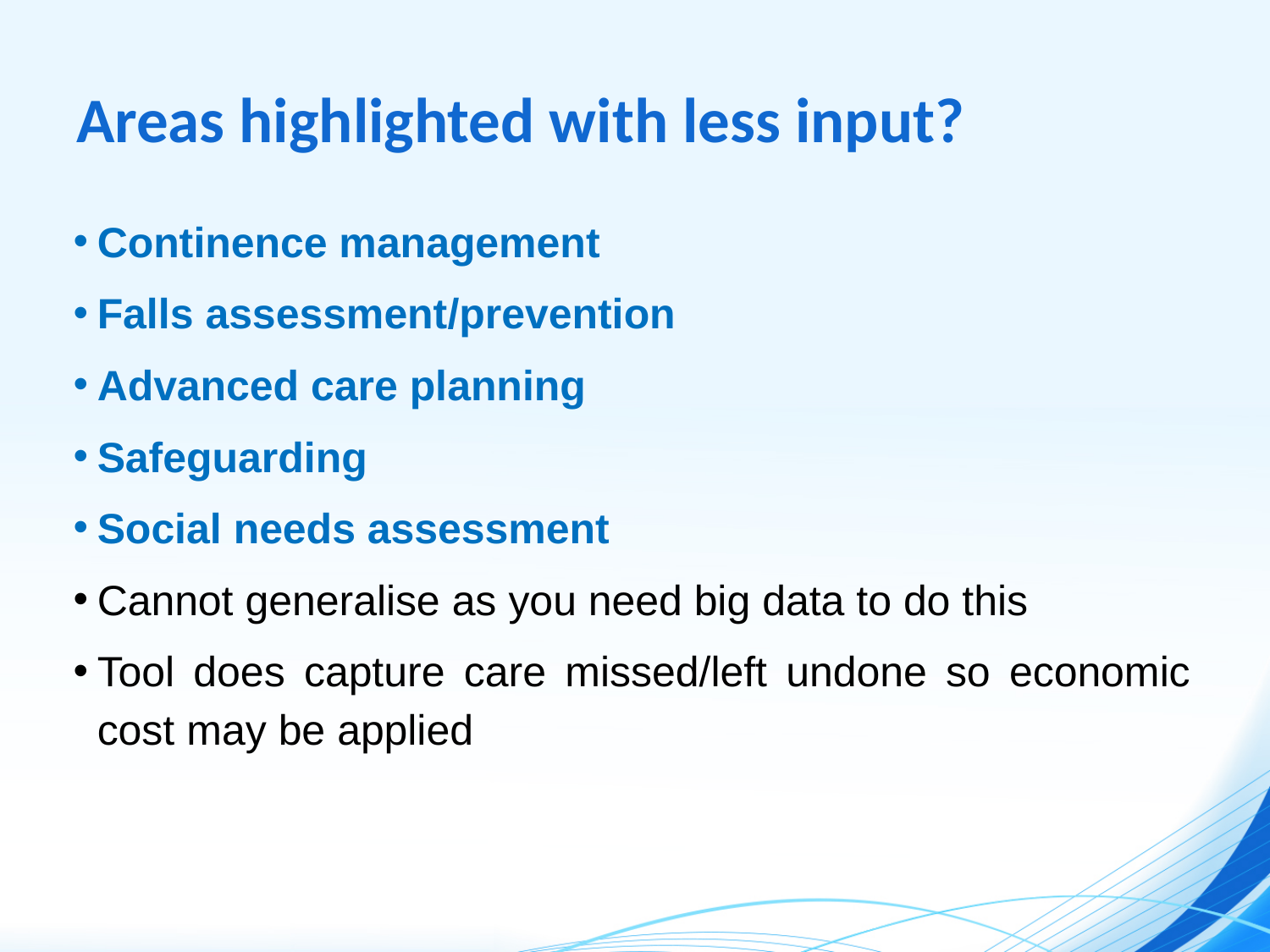

# Areas highlighted with less input?
Continence management
Falls assessment/prevention
Advanced care planning
Safeguarding
Social needs assessment
Cannot generalise as you need big data to do this
Tool does capture care missed/left undone so economic cost may be applied